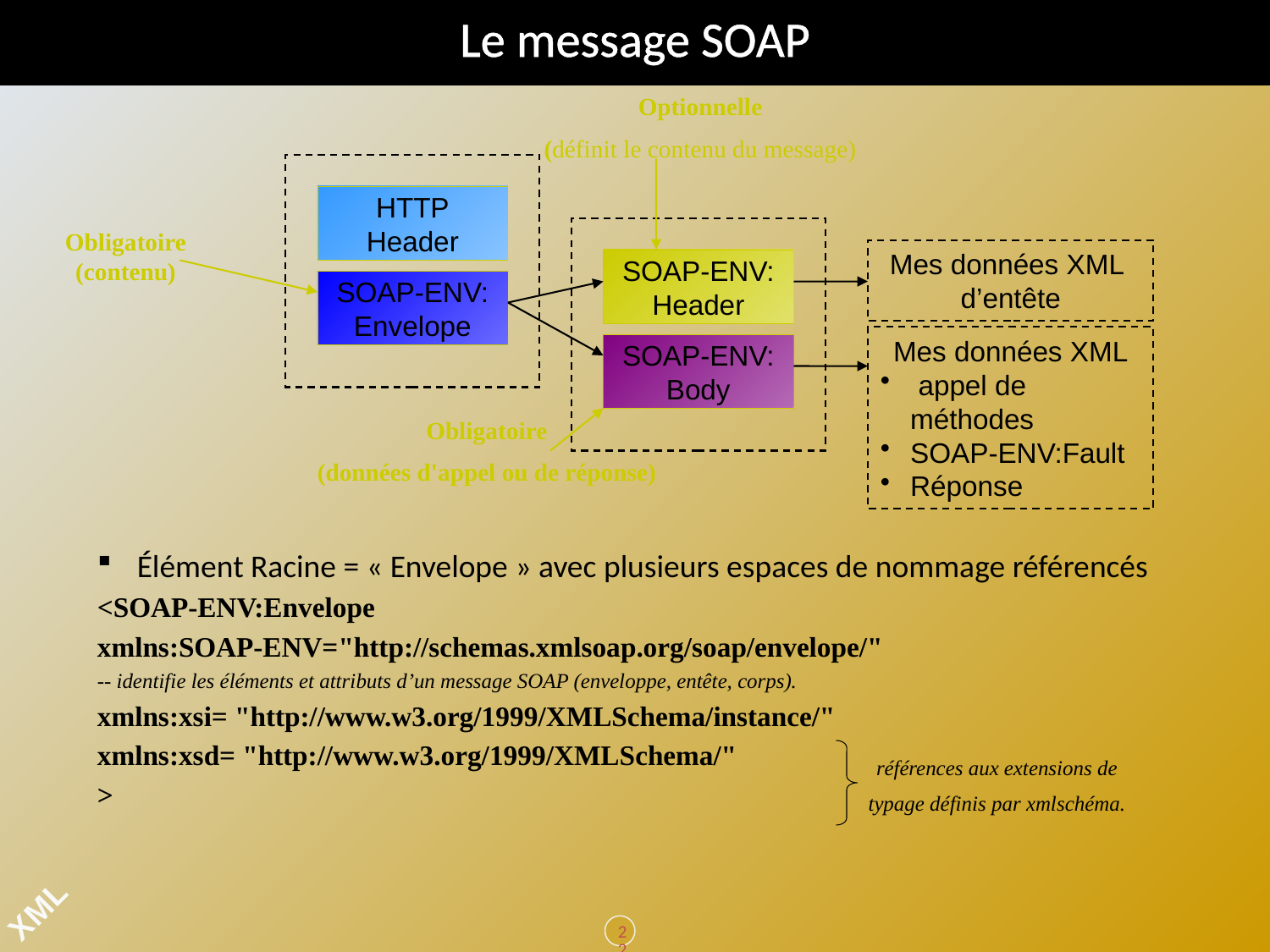

# Le message SOAP
Optionnelle
(définit le contenu du message)

HTTP
Header

Obligatoire
(contenu)
Mes données XML
d’entête
SOAP-ENV:
Header

SOAP-ENV:
Envelope

SOAP-ENV:
Body
Mes données XML
 appel de méthodes
SOAP-ENV:Fault
Réponse

Obligatoire
(données d'appel ou de réponse)

Élément Racine = « Envelope » avec plusieurs espaces de nommage référencés
<SOAP-ENV:Envelope
xmlns:SOAP-ENV="http://schemas.xmlsoap.org/soap/envelope/"
-- identifie les éléments et attributs d’un message SOAP (enveloppe, entête, corps).
xmlns:xsi= "http://www.w3.org/1999/XMLSchema/instance/"
xmlns:xsd= "http://www.w3.org/1999/XMLSchema/"
>

références aux extensions de
typage définis par xmlschéma.
220